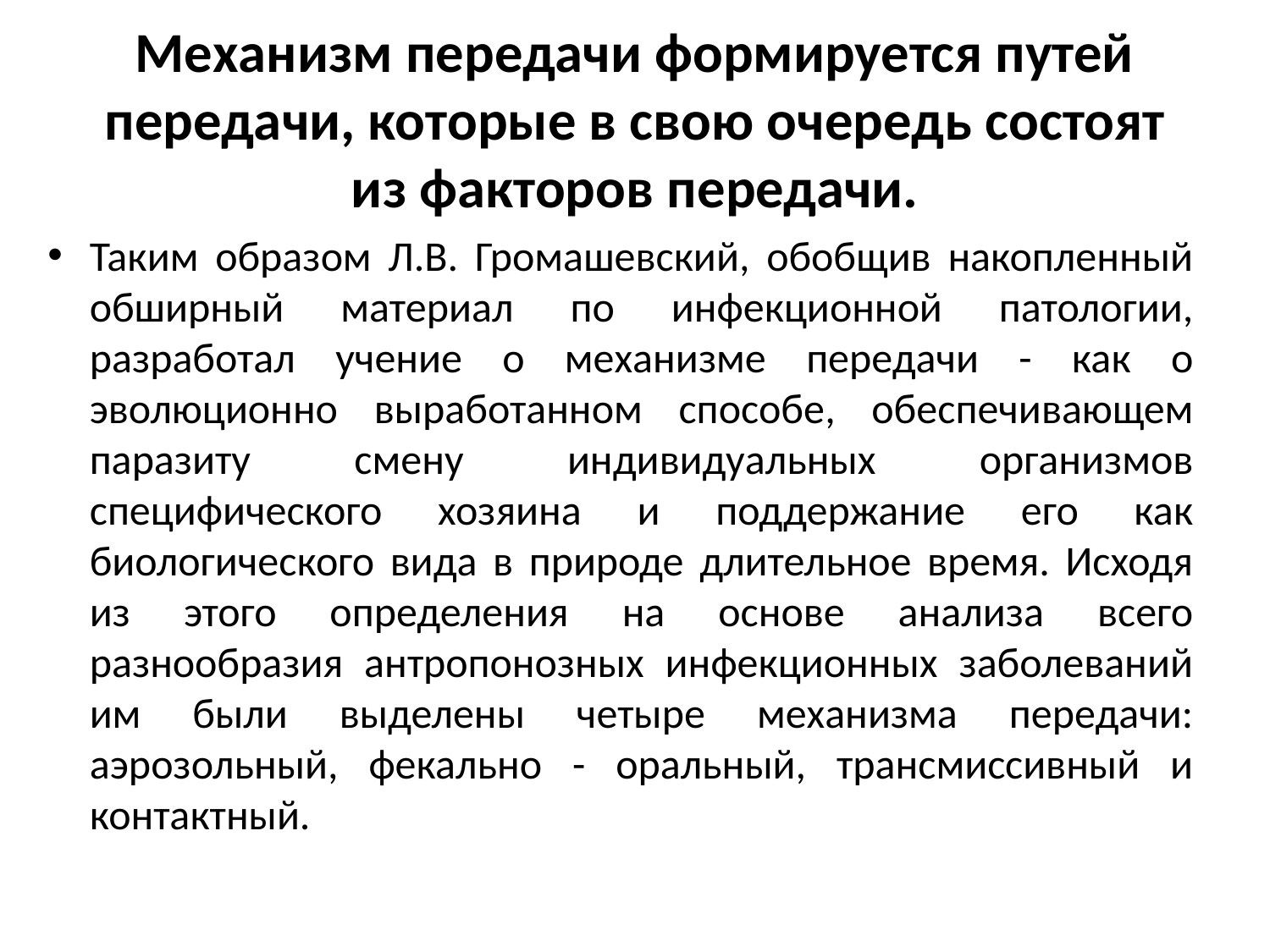

# Механизм передачи формируется путей передачи, которые в свою очередь состоят из факторов передачи.
Таким образом Л.В. Громашевский, обобщив накопленный обширный материал по инфекционной патологии, разработал учение о механизме передачи - как о эволюционно выработанном способе, обеспечивающем паразиту смену индивидуальных организмов специфического хозяина и поддержание его как биологического вида в природе длительное время. Исходя из этого определения на основе анализа всего разнообразия антропонозных инфекционных заболеваний им были выделены четыре механизма передачи: аэрозольный, фекально - оральный, трансмиссивный и контактный.